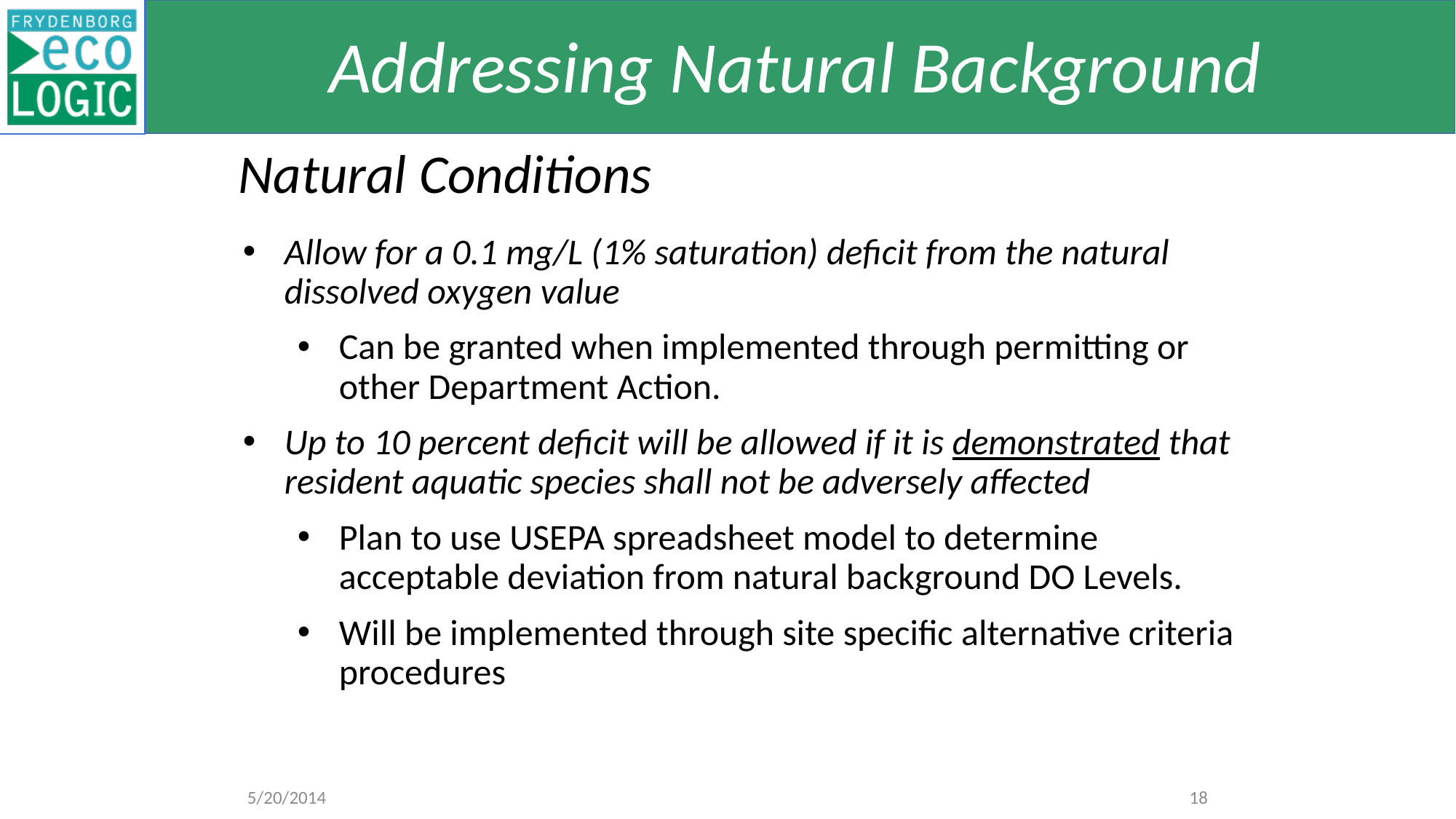

# Addressing Natural Background
Natural Conditions
Allow for a 0.1 mg/L (1% saturation) deficit from the natural dissolved oxygen value
Can be granted when implemented through permitting or other Department Action.
Up to 10 percent deficit will be allowed if it is demonstrated that resident aquatic species shall not be adversely affected
Plan to use USEPA spreadsheet model to determine  acceptable deviation from natural background DO Levels.
Will be implemented through site specific alternative criteria procedures
5/20/2014
18